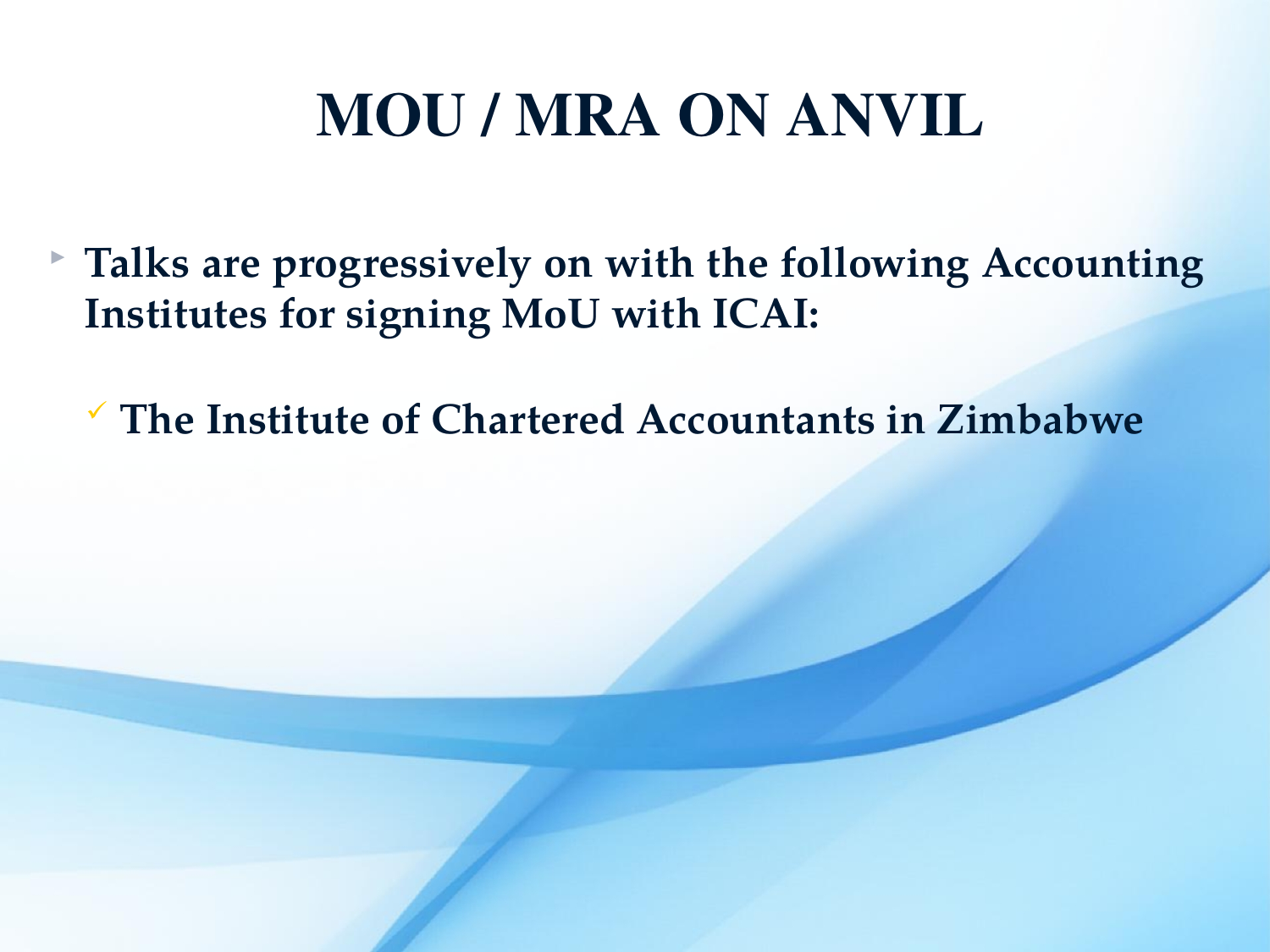

MoU / MRA on anvil

Talks are progressively on with the following Accounting Institutes for signing MoU with ICAI:

The Institute of Chartered Accountants in Zimbabwe